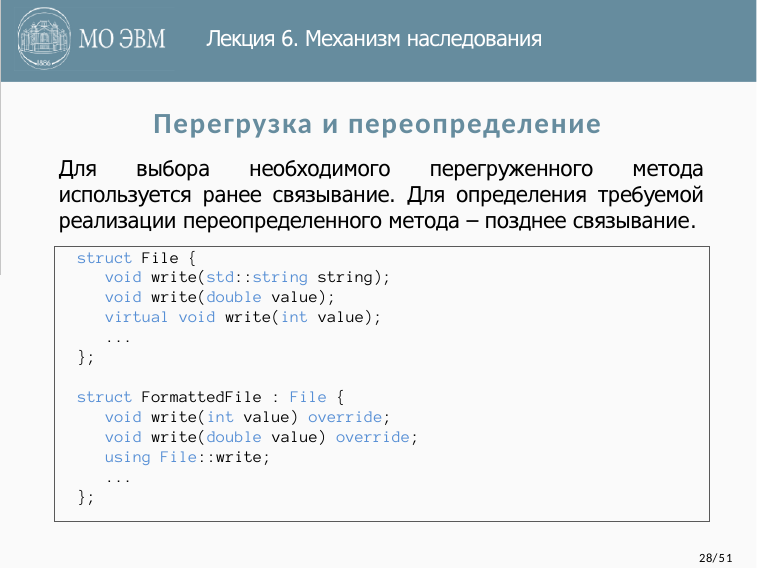

Лекция 6. Механизм наследования
Перегрузка и переопределение
Для выбора необходимого перегруженного метода используется ранее связывание. Для определения требуемой реализации переопределенного метода – позднее связывание.
struct File {
   void write(std::string string);
   void write(double value);
   virtual void write(int value);
   ...
};

struct FormattedFile : File {
   void write(int value) override;
   void write(double value) override;
   using File::write;
   ...
};

28/51